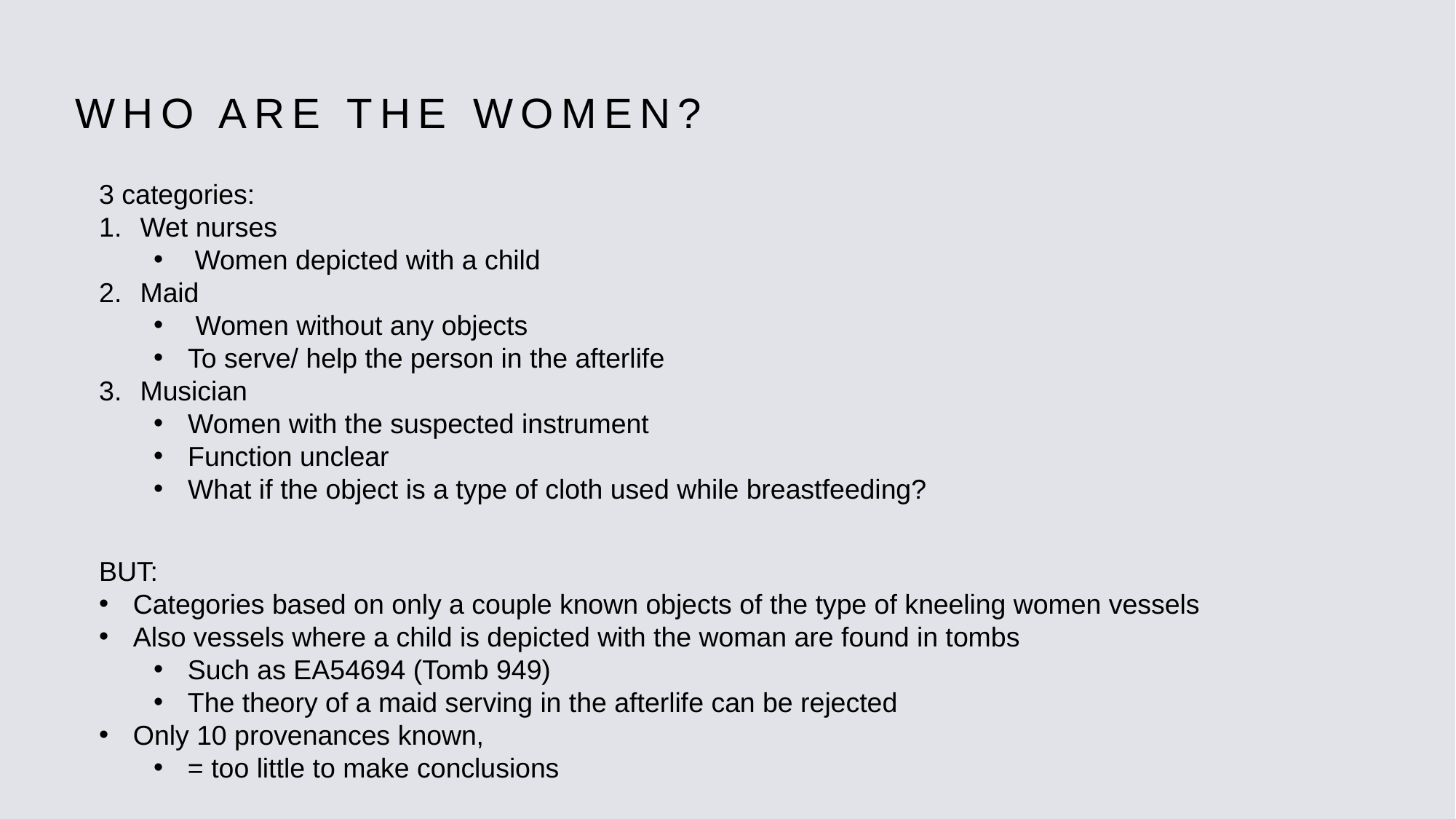

# Who are the women?
3 categories:
Wet nurses
Women depicted with a child
Maid
 Women without any objects
To serve/ help the person in the afterlife
Musician
Women with the suspected instrument
Function unclear
What if the object is a type of cloth used while breastfeeding?
BUT:
Categories based on only a couple known objects of the type of kneeling women vessels
Also vessels where a child is depicted with the woman are found in tombs
Such as EA54694 (Tomb 949)
The theory of a maid serving in the afterlife can be rejected
Only 10 provenances known,
= too little to make conclusions